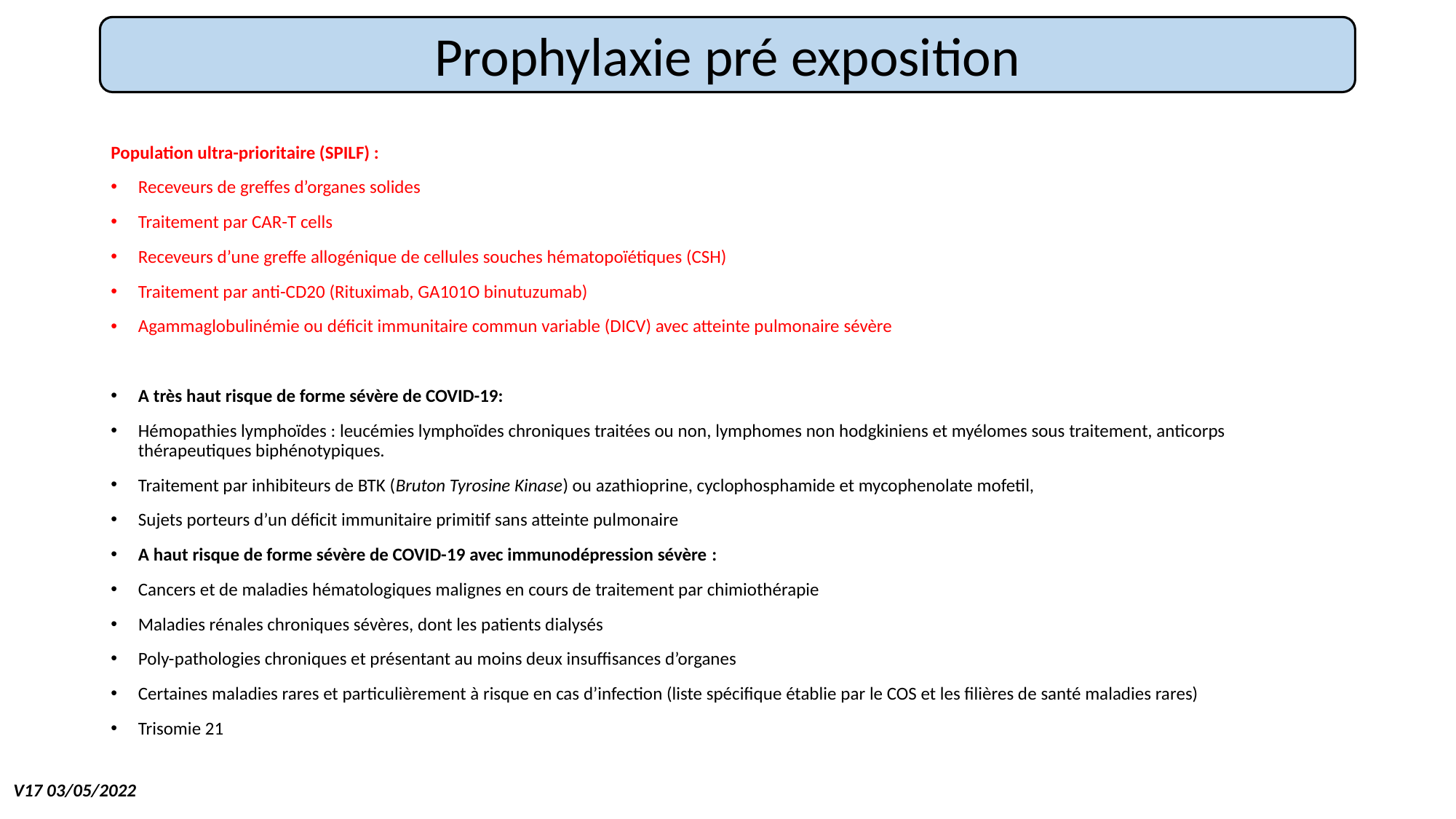

#
Prophylaxie pré exposition
Population ultra-prioritaire (SPILF) :
Receveurs de greffes d’organes solides
Traitement par CAR-T cells
Receveurs d’une greffe allogénique de cellules souches hématopoïétiques (CSH)
Traitement par anti-CD20 (Rituximab, GA101O binutuzumab)
Agammaglobulinémie ou déficit immunitaire commun variable (DICV) avec atteinte pulmonaire sévère

A très haut risque de forme sévère de COVID-19:
Hémopathies lymphoïdes : leucémies lymphoïdes chroniques traitées ou non, lymphomes non hodgkiniens et myélomes sous traitement, anticorps thérapeutiques biphénotypiques.
Traitement par inhibiteurs de BTK (Bruton Tyrosine Kinase) ou azathioprine, cyclophosphamide et mycophenolate mofetil,
Sujets porteurs d’un déficit immunitaire primitif sans atteinte pulmonaire
A haut risque de forme sévère de COVID-19 avec immunodépression sévère :
Cancers et de maladies hématologiques malignes en cours de traitement par chimiothérapie
Maladies rénales chroniques sévères, dont les patients dialysés
Poly-pathologies chroniques et présentant au moins deux insuffisances d’organes
Certaines maladies rares et particulièrement à risque en cas d’infection (liste spécifique établie par le COS et les filières de santé maladies rares)
Trisomie 21
V17 03/05/2022